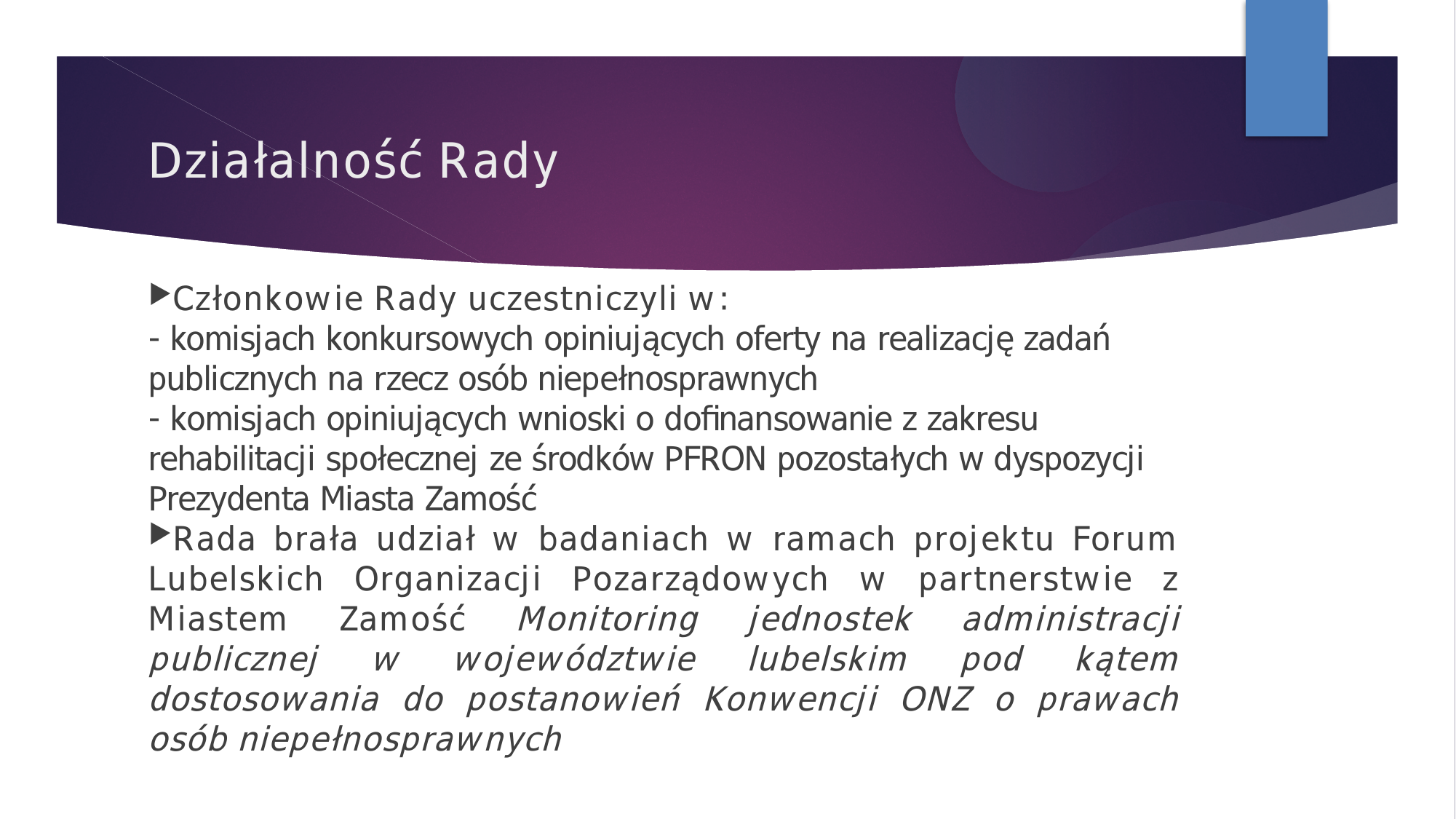

Działalność Rady
Członkowie Rady uczestniczyli w:
- komisjach konkursowych opiniujących oferty na realizację zadań publicznych na rzecz osób niepełnosprawnych
- komisjach opiniujących wnioski o dofinansowanie z zakresu rehabilitacji społecznej ze środków PFRON pozostałych w dyspozycji Prezydenta Miasta Zamość
Rada brała udział w badaniach w ramach projektu Forum Lubelskich Organizacji Pozarządowych w partnerstwie z Miastem Zamość Monitoring jednostek administracji publicznej w województwie lubelskim pod kątem dostosowania do postanowień Konwencji ONZ o prawach osób niepełnosprawnych